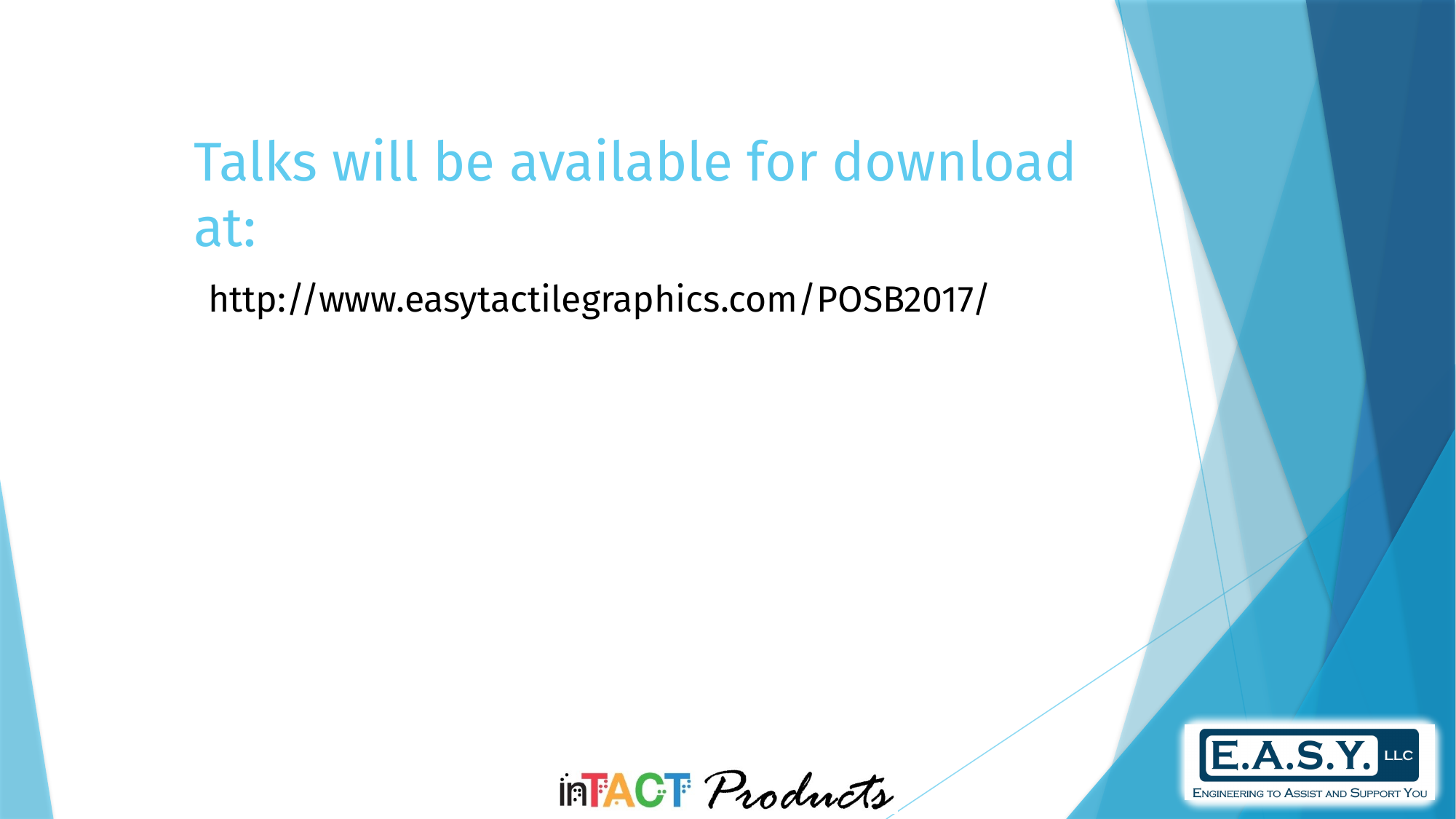

Talks will be available for download at:
 http://www.easytactilegraphics.com/POSB2017/